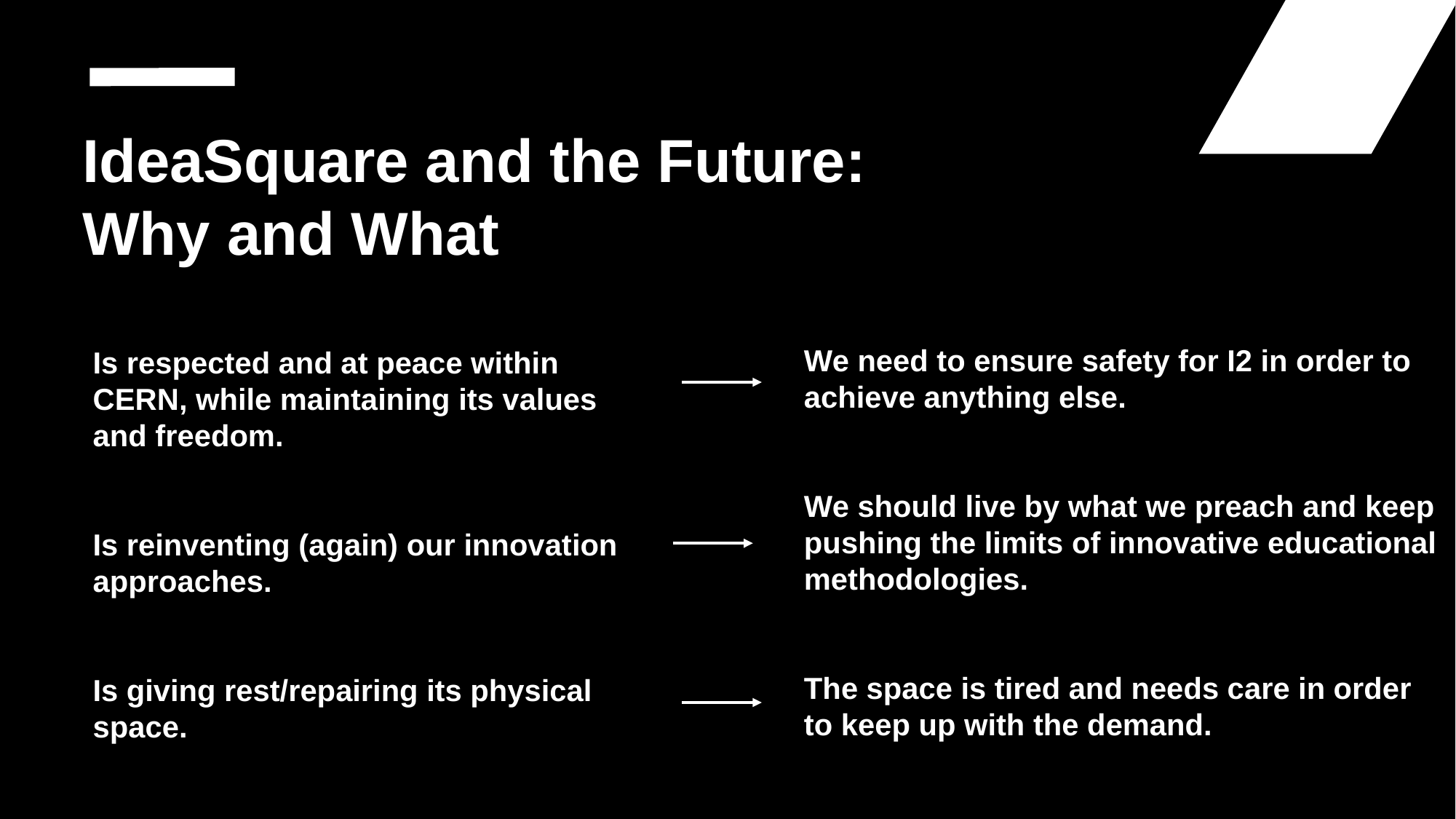

IdeaSquare and the Future: Why and What

Is respected and at peace within CERN, while maintaining its values and freedom.

Is reinventing (again) our innovation approaches.

Is giving rest/repairing its physical space.

We need to ensure safety for I2 in order to achieve anything else.

We should live by what we preach and keep pushing the limits of innovative educational methodologies.

The space is tired and needs care in order to keep up with the demand.